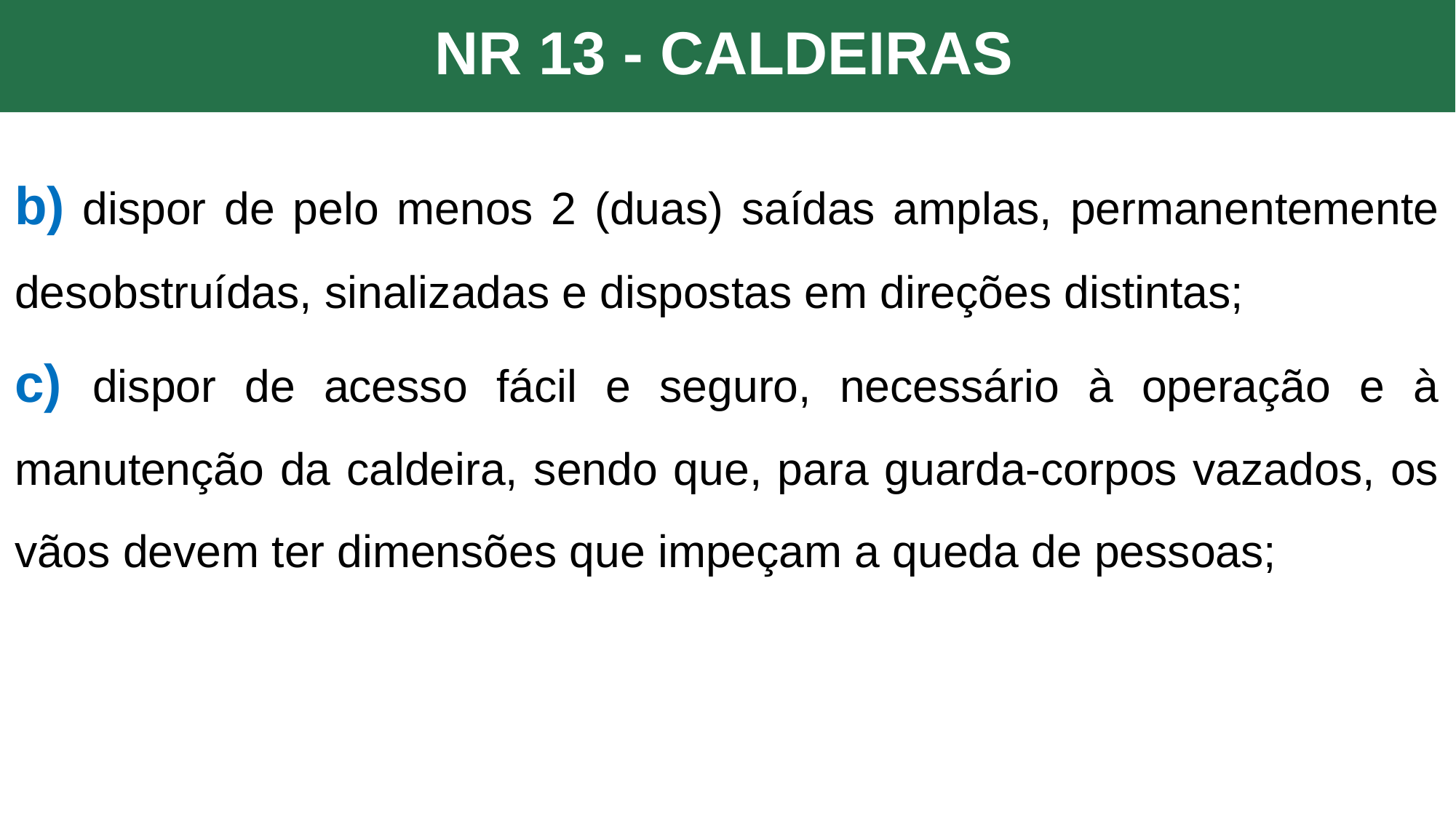

NR 13 - CALDEIRAS
b) dispor de pelo menos 2 (duas) saídas amplas, permanentemente desobstruídas, sinalizadas e dispostas em direções distintas;
c) dispor de acesso fácil e seguro, necessário à operação e à manutenção da caldeira, sendo que, para guarda-corpos vazados, os vãos devem ter dimensões que impeçam a queda de pessoas;